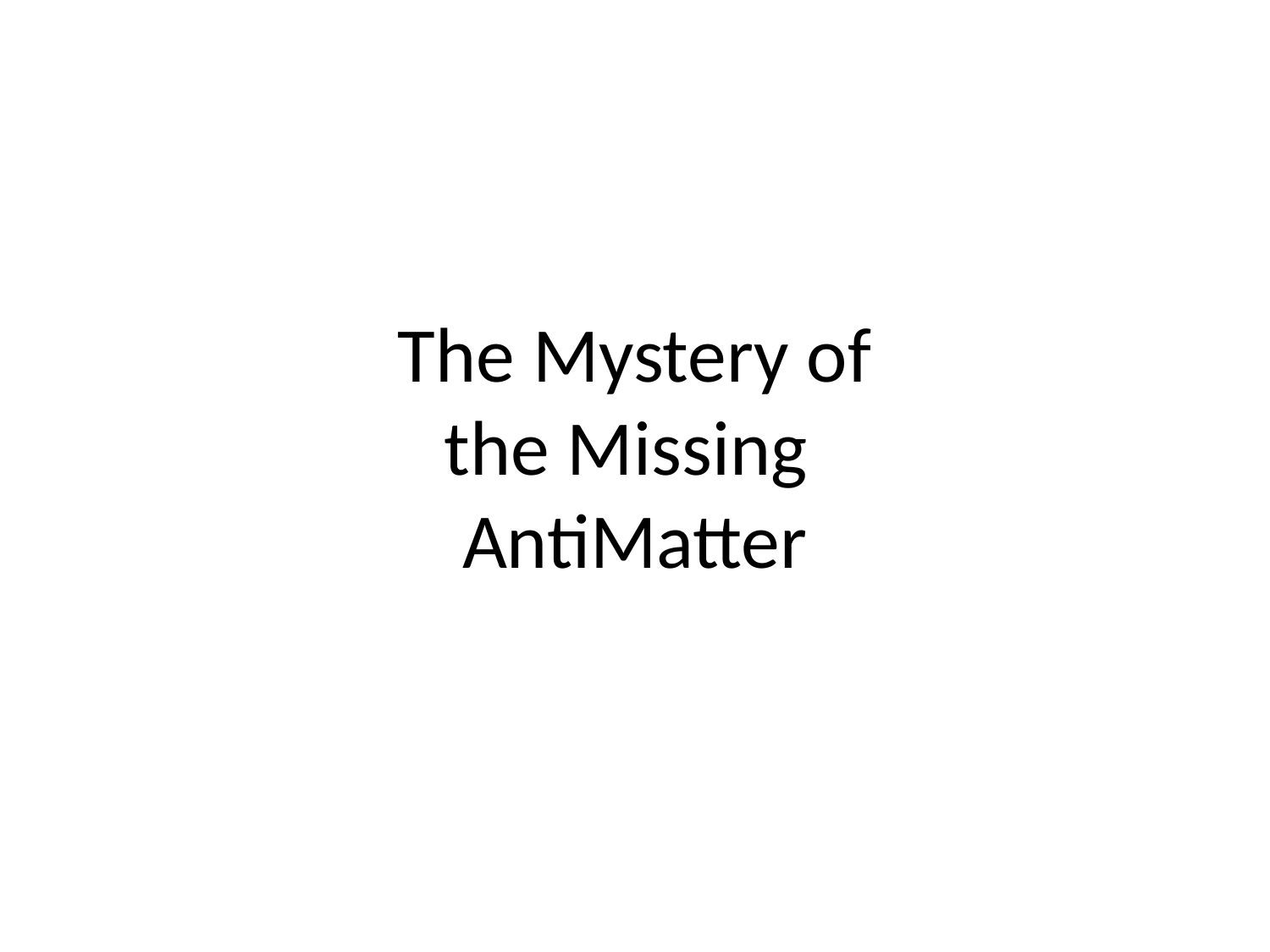

# The Mystery of the Missing AntiMatter